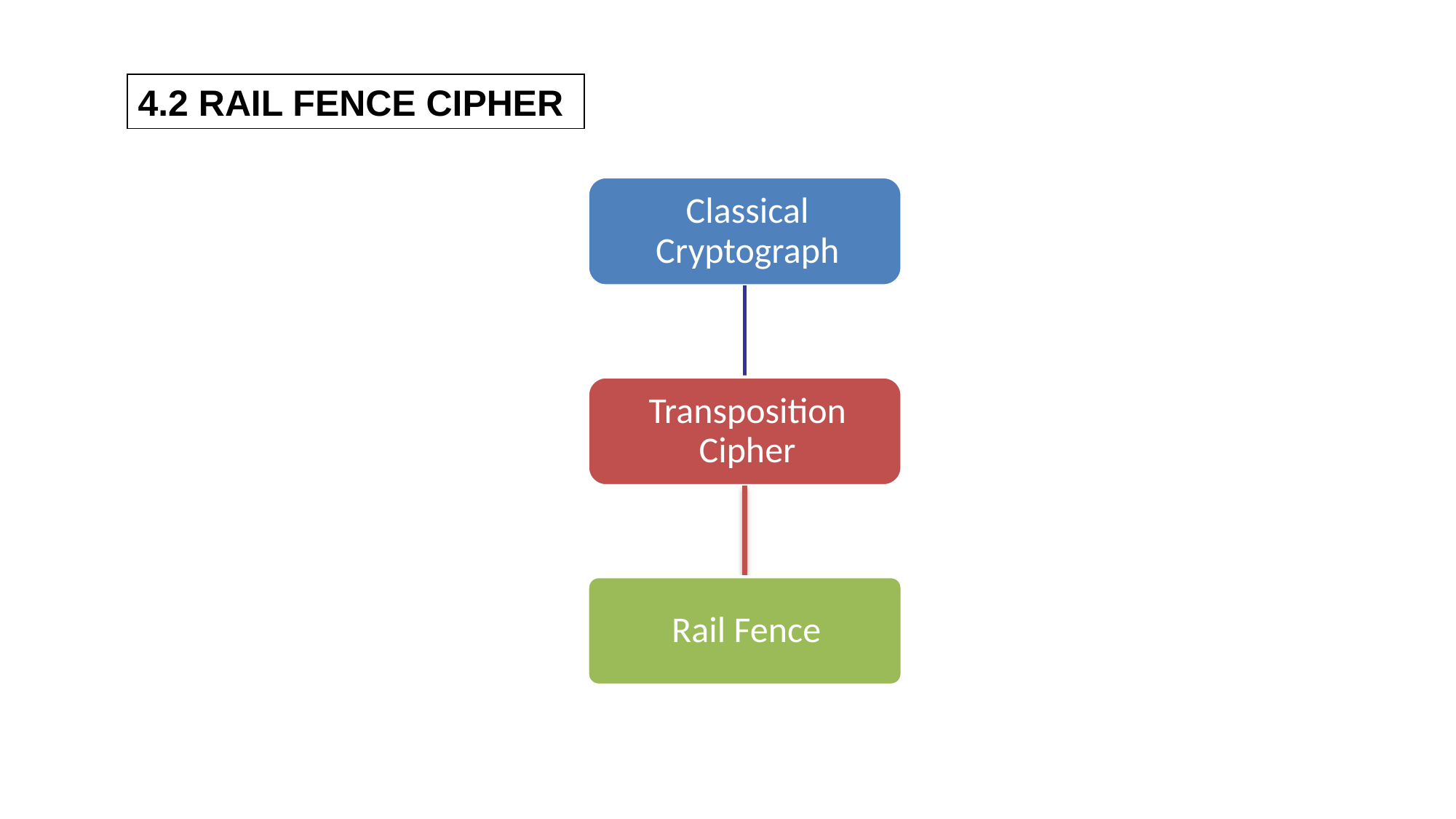

4.2 RAIL FENCE CIPHER
Classical Cryptograph
Transposition Cipher
Rail Fence